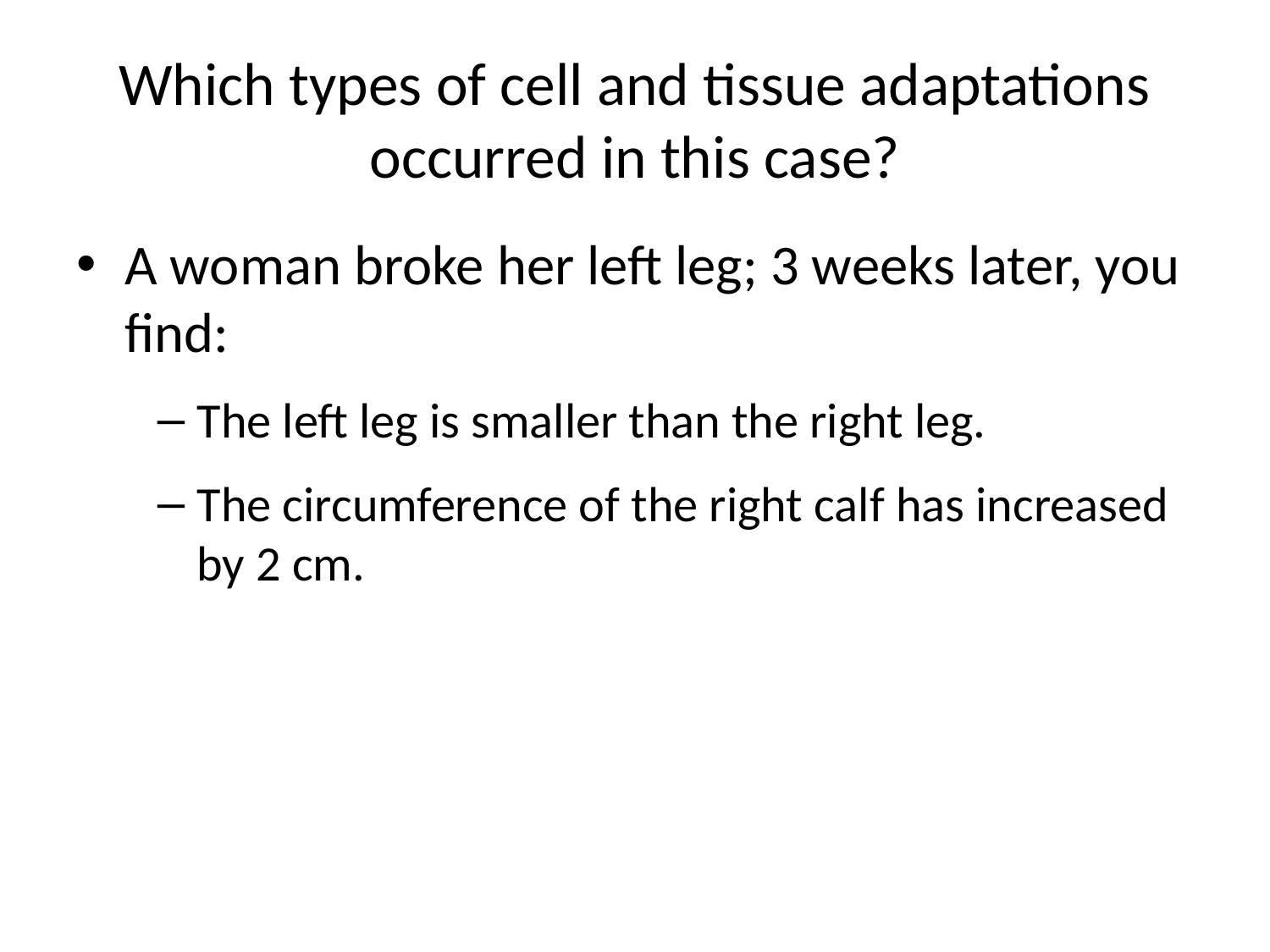

# Which types of cell and tissue adaptations occurred in this case?
A woman broke her left leg; 3 weeks later, you find:
The left leg is smaller than the right leg.
The circumference of the right calf has increased by 2 cm.